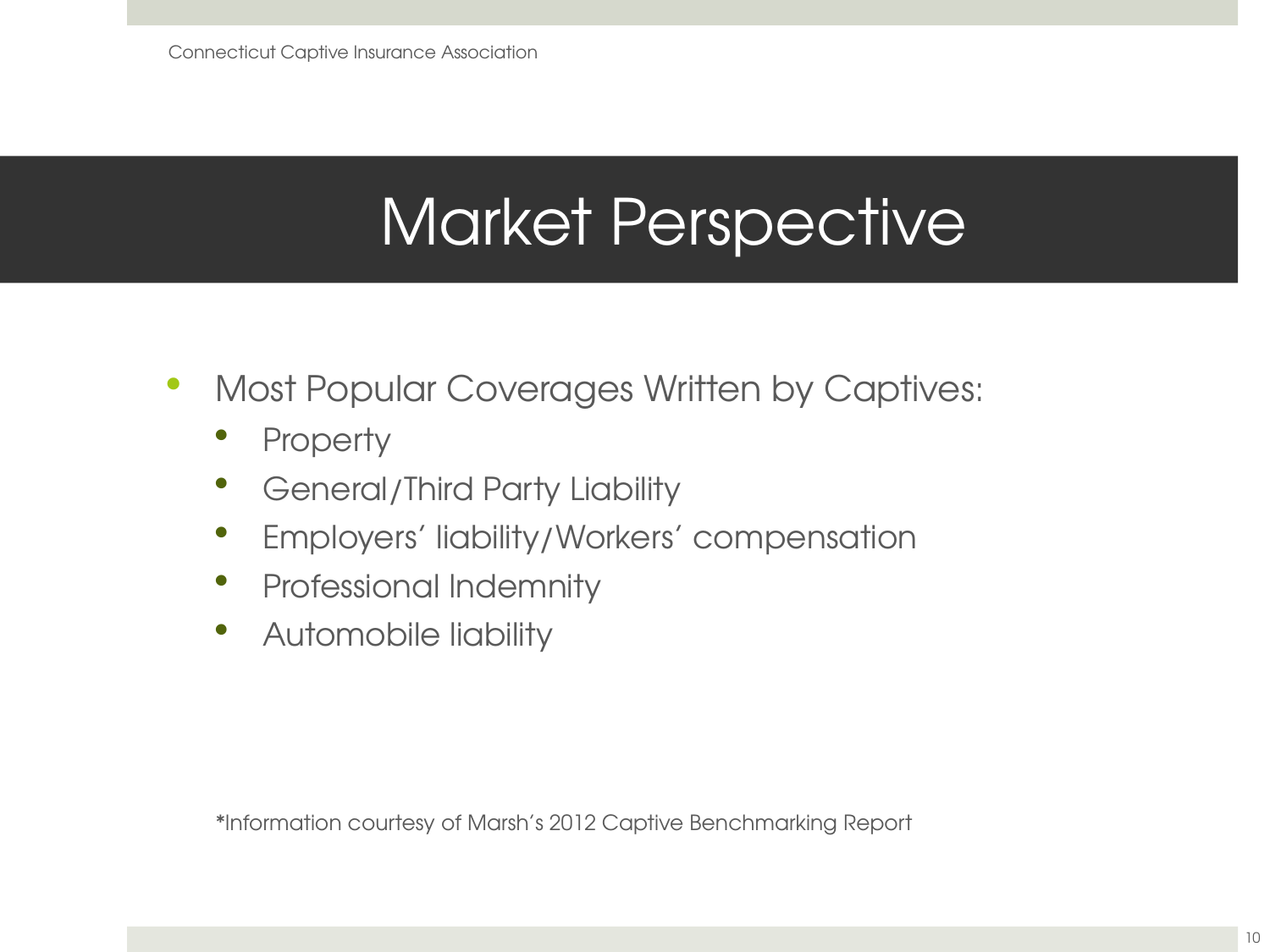

Connecticut Captive Insurance Association
# Market Perspective
Most Popular Coverages Written by Captives:
Property
General/Third Party Liability
Employers’ liability/Workers’ compensation
Professional Indemnity
Automobile liability

*Information courtesy of Marsh’s 2012 Captive Benchmarking Report
10